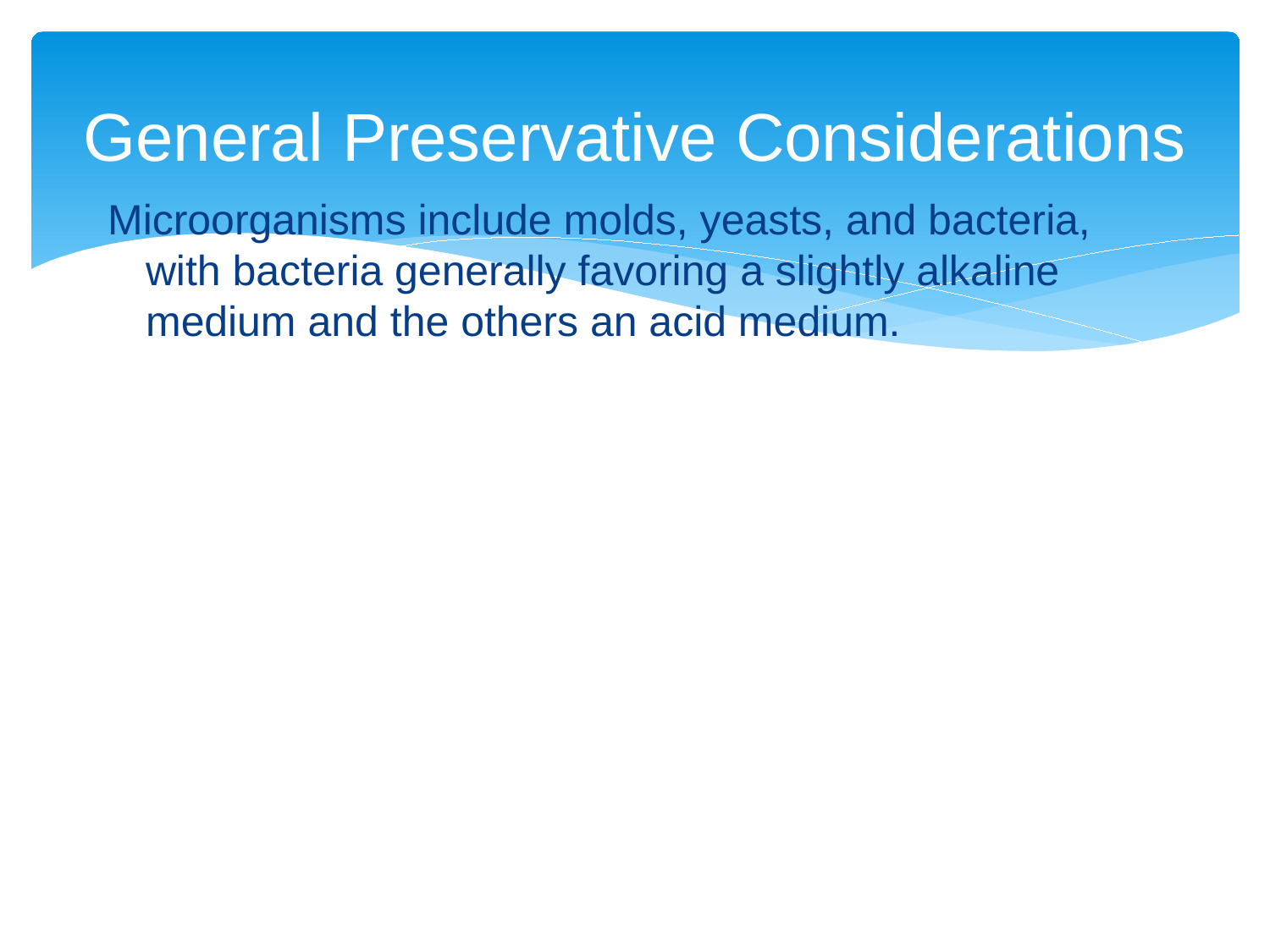

# General Preservative Considerations
Microorganisms include molds, yeasts, and bacteria, with bacteria generally favoring a slightly alkaline medium and the others an acid medium.